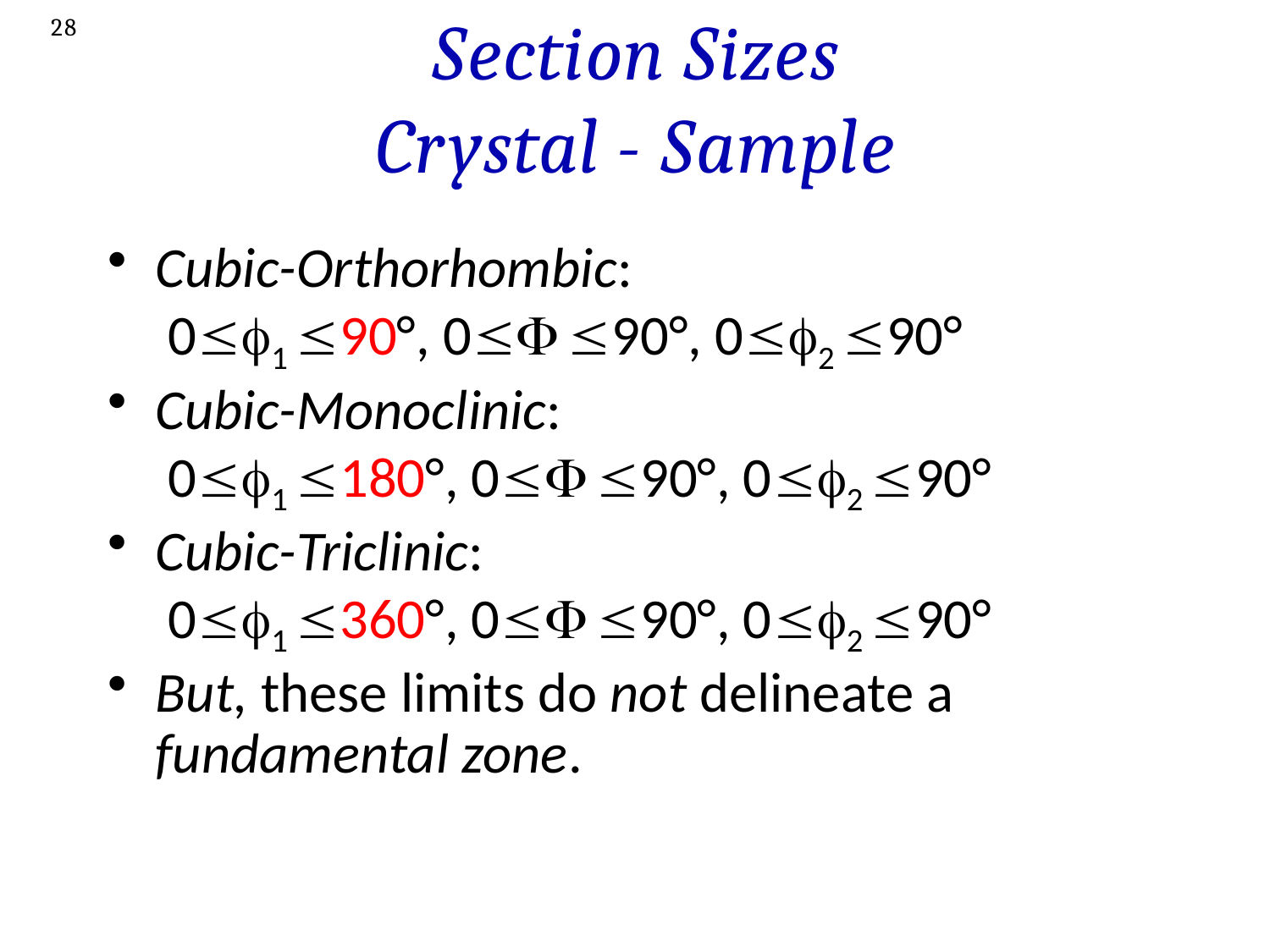

28
# Section Sizes Crystal - Sample
Cubic-Orthorhombic:
 0≤φ1 ≤90°, 0≤Φ ≤90°, 0≤φ2 ≤90°
Cubic-Monoclinic:
 0≤φ1 ≤180°, 0≤Φ ≤90°, 0≤φ2 ≤90°
Cubic-Triclinic:
 0≤φ1 ≤360°, 0≤Φ ≤90°, 0≤φ2 ≤90°
But, these limits do not delineate a fundamental zone.